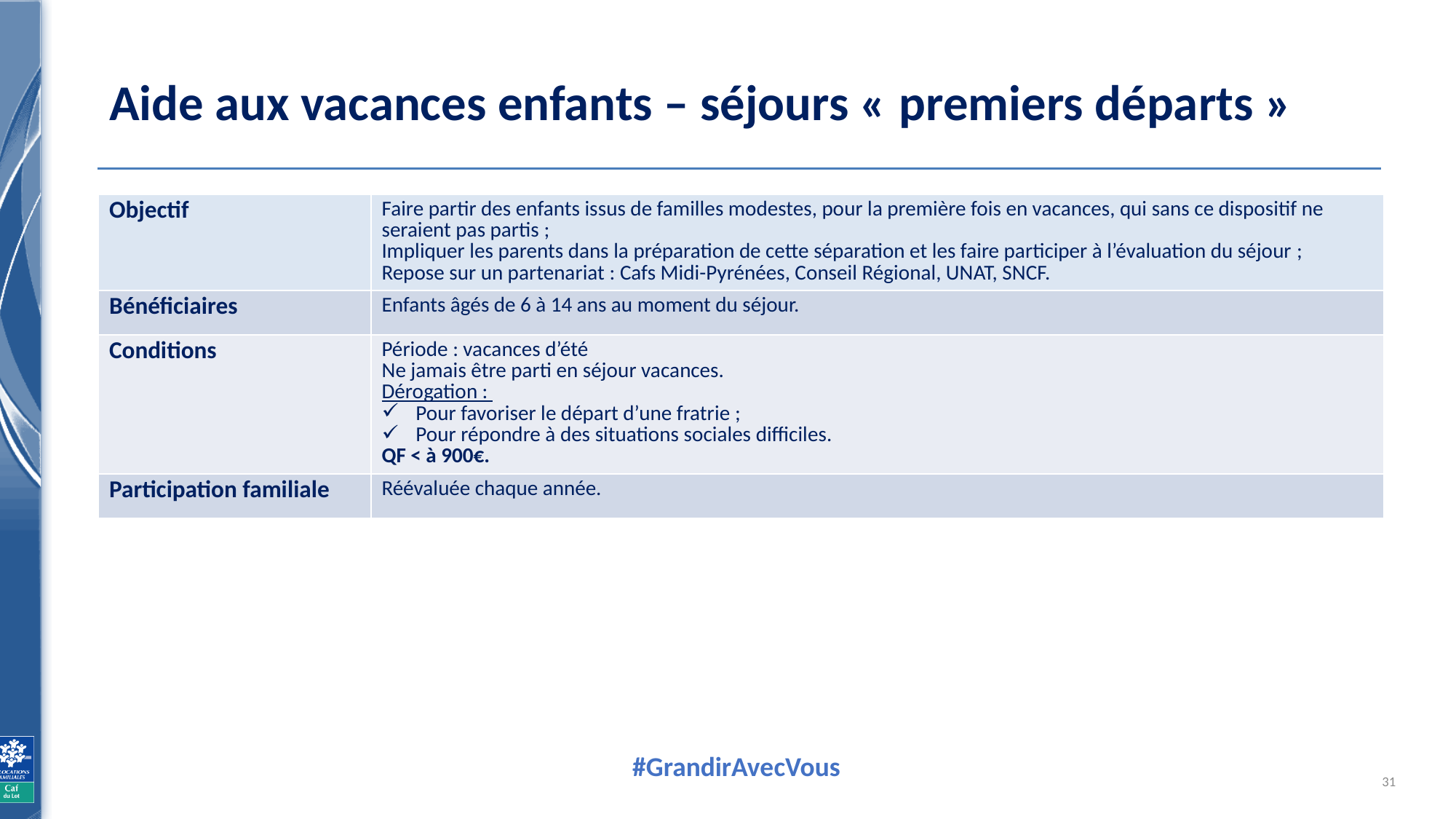

# Aide aux vacances enfants – séjours « premiers départs »
| Objectif | Faire partir des enfants issus de familles modestes, pour la première fois en vacances, qui sans ce dispositif ne seraient pas partis ; Impliquer les parents dans la préparation de cette séparation et les faire participer à l’évaluation du séjour ; Repose sur un partenariat : Cafs Midi-Pyrénées, Conseil Régional, UNAT, SNCF. |
| --- | --- |
| Bénéficiaires | Enfants âgés de 6 à 14 ans au moment du séjour. |
| Conditions | Période : vacances d’été Ne jamais être parti en séjour vacances. Dérogation : Pour favoriser le départ d’une fratrie ; Pour répondre à des situations sociales difficiles. QF < à 900€. |
| Participation familiale | Réévaluée chaque année. |
31